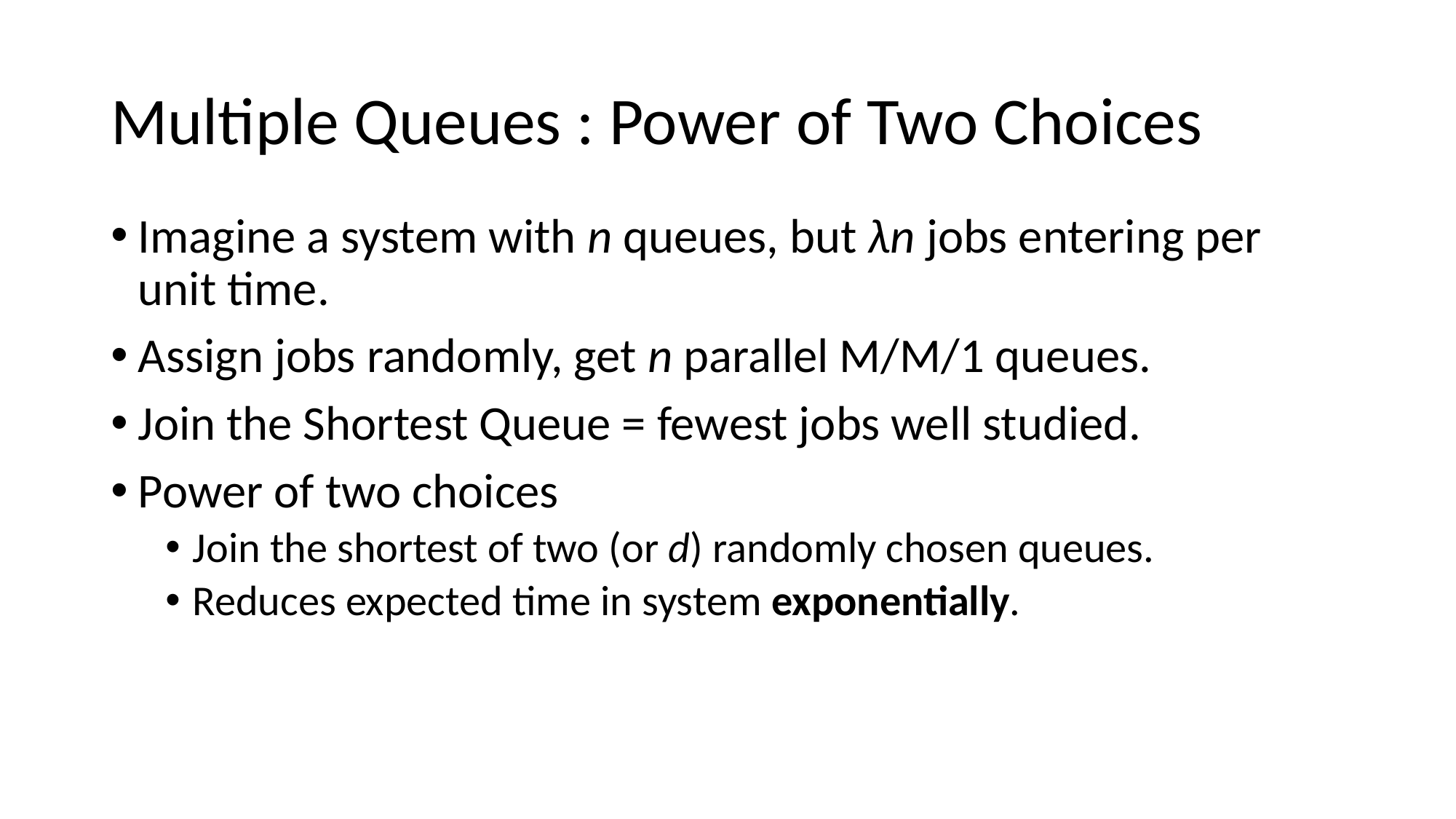

# Multiple Queues : Power of Two Choices
Imagine a system with n queues, but λn jobs entering per unit time.
Assign jobs randomly, get n parallel M/M/1 queues.
Join the Shortest Queue = fewest jobs well studied.
Power of two choices
Join the shortest of two (or d) randomly chosen queues.
Reduces expected time in system exponentially.